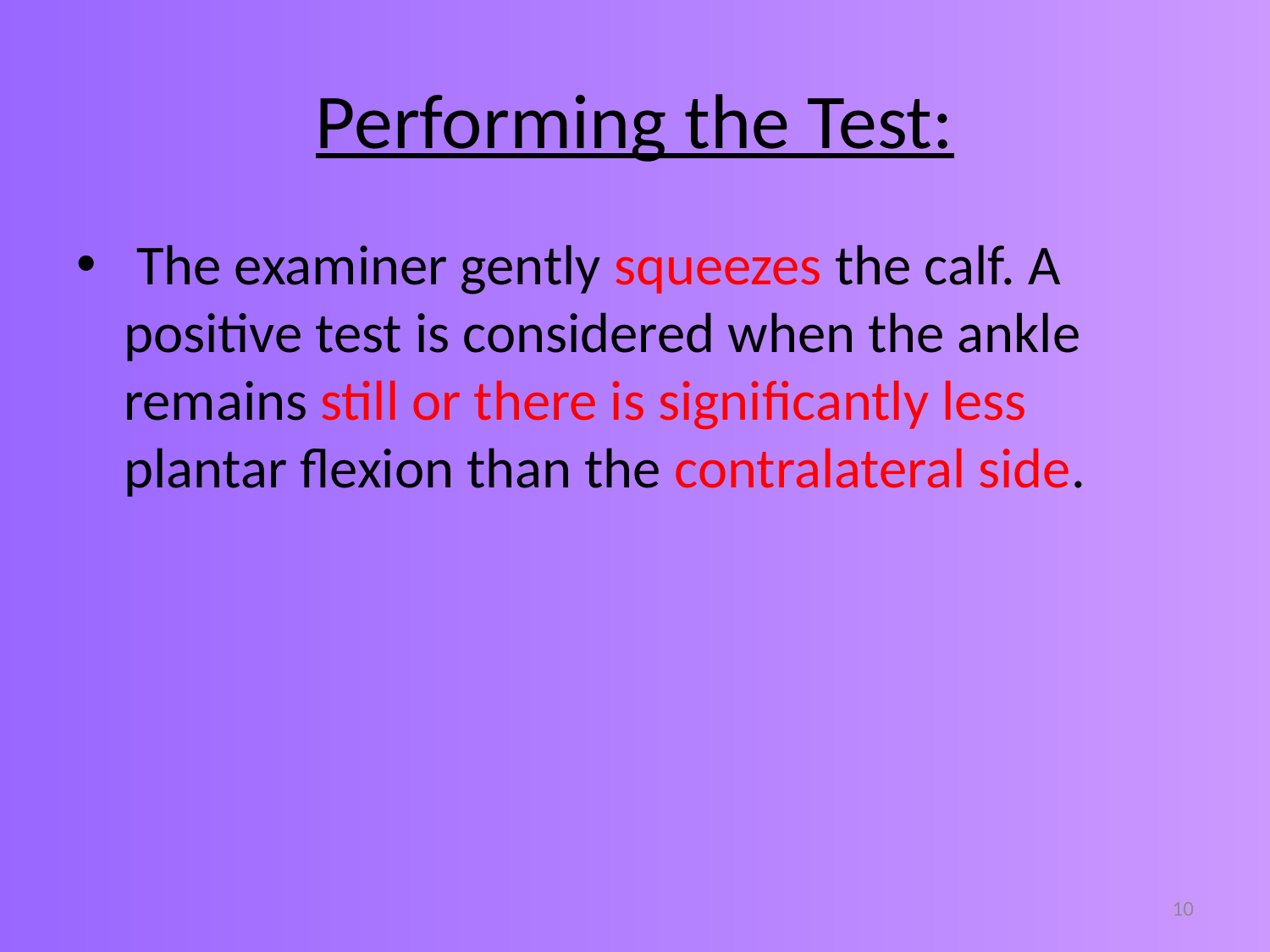

# Performing the Test:
 The examiner gently squeezes the calf. A positive test is considered when the ankle remains still or there is significantly less plantar flexion than the contralateral side.

10